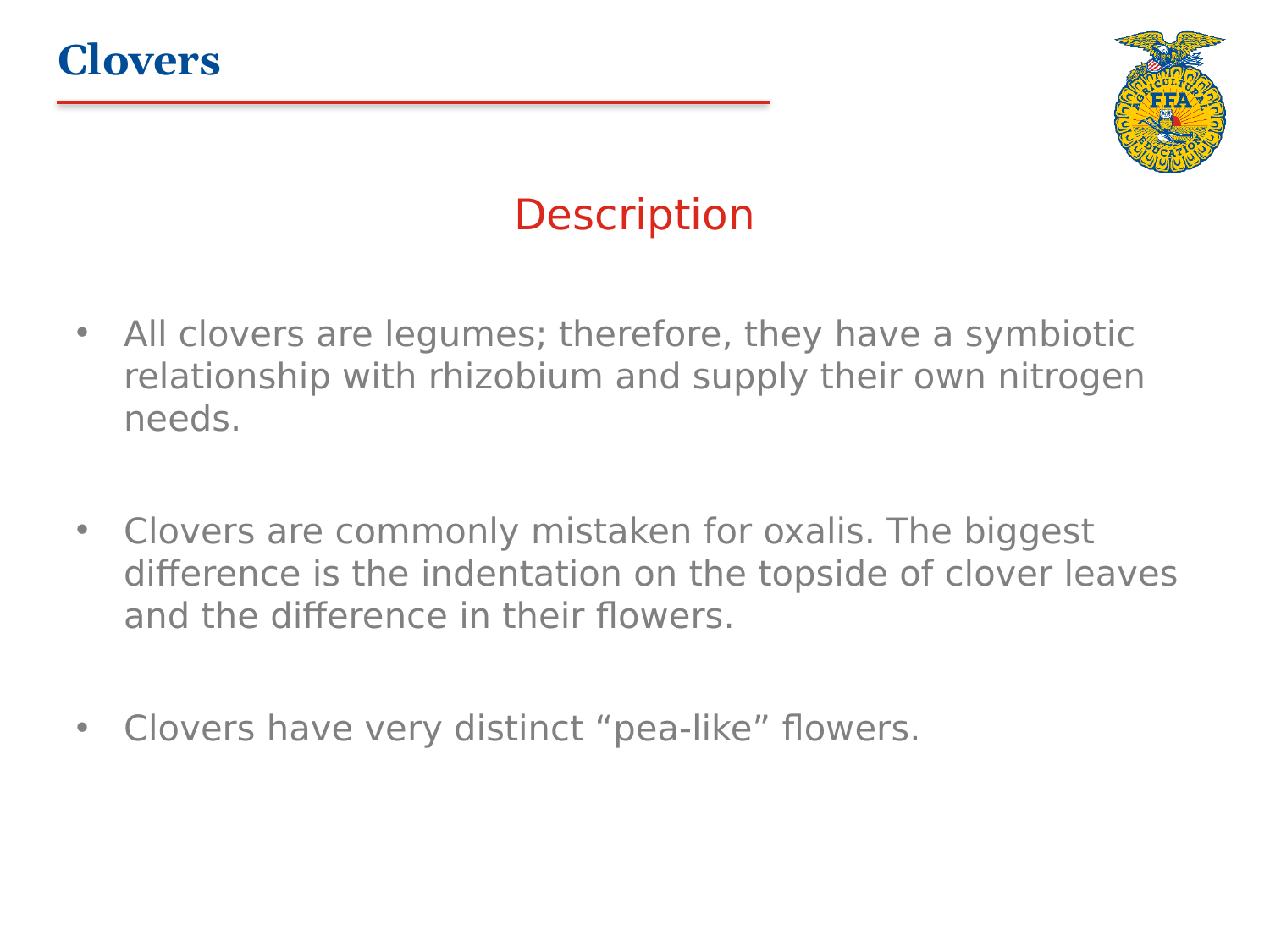

# Clovers
Description
All clovers are legumes; therefore, they have a symbiotic relationship with rhizobium and supply their own nitrogen needs.

Clovers are commonly mistaken for oxalis. The biggest difference is the indentation on the topside of clover leaves and the difference in their flowers.

Clovers have very distinct “pea-like” flowers.